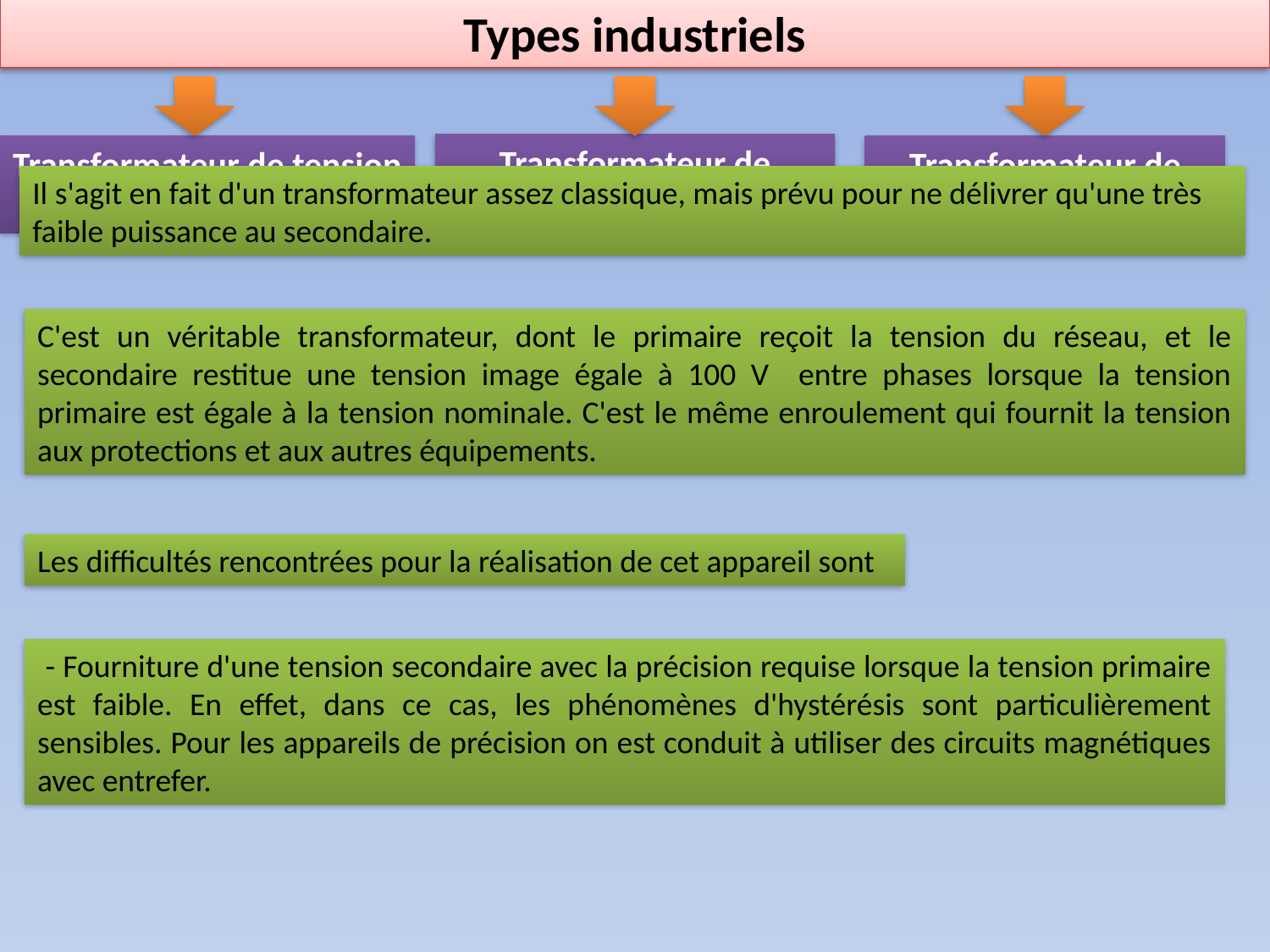

Types industriels

Transformateur de tension capacitif
Transformateur de tension inductif
Transformateur de tension optiques
Il s'agit en fait d'un transformateur assez classique, mais prévu pour ne délivrer qu'une très
faible puissance au secondaire.
C'est un véritable transformateur, dont le primaire reçoit la tension du réseau, et le secondaire restitue une tension image égale à 100 V  entre phases lorsque la tension primaire est égale à la tension nominale. C'est le même enroulement qui fournit la tension aux protections et aux autres équipements.
Les difficultés rencontrées pour la réalisation de cet appareil sont
 - Fourniture d'une tension secondaire avec la précision requise lorsque la tension primaire est faible. En effet, dans ce cas, les phénomènes d'hystérésis sont particulièrement sensibles. Pour les appareils de précision on est conduit à utiliser des circuits magnétiques avec entrefer.